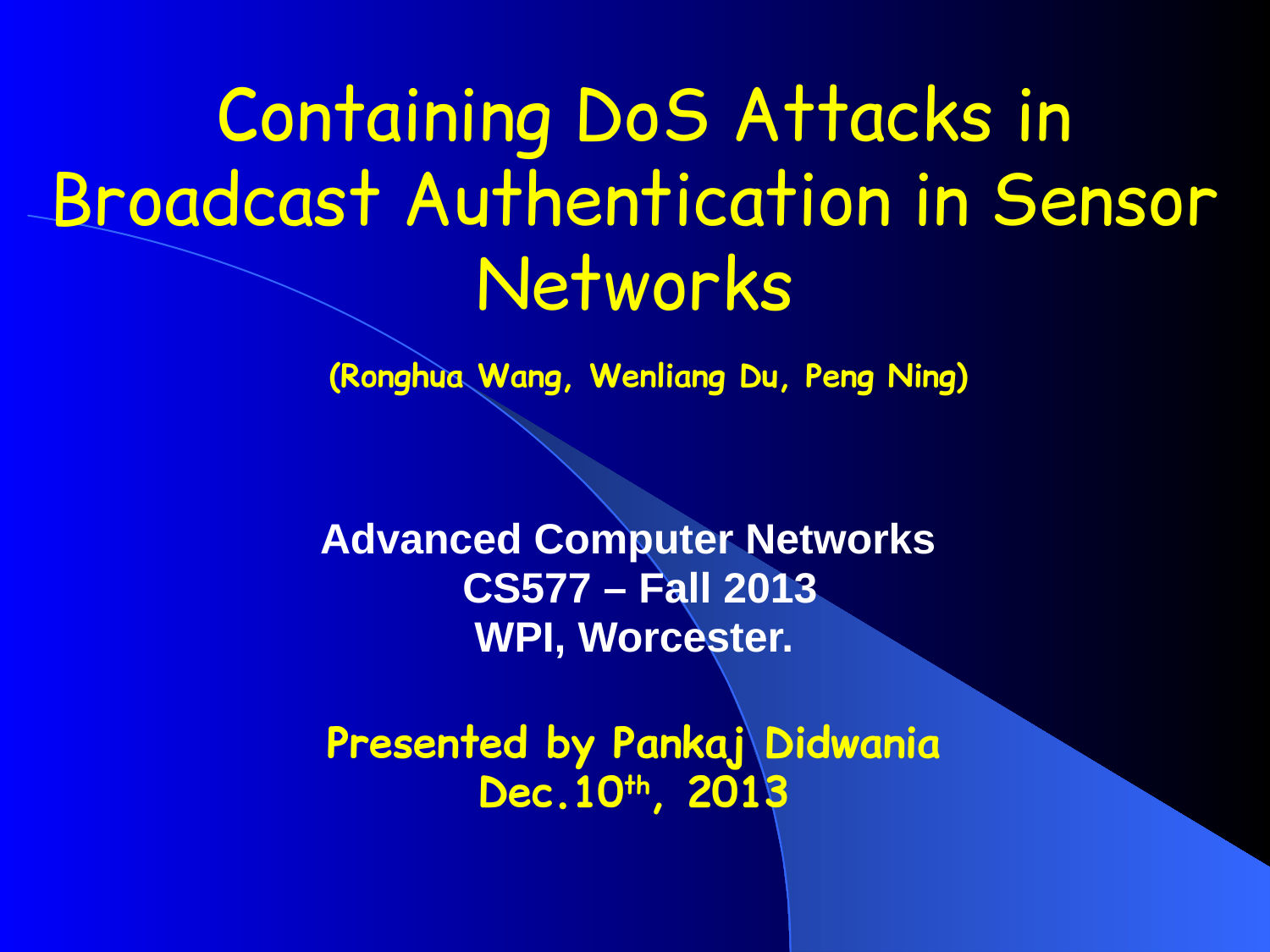

# Containing DoS Attacks in Broadcast Authentication in Sensor Networks (Ronghua Wang, Wenliang Du, Peng Ning)
Advanced Computer Networks
 CS577 – Fall 2013
WPI, Worcester.

Presented by Pankaj Didwania
Dec.10th, 2013